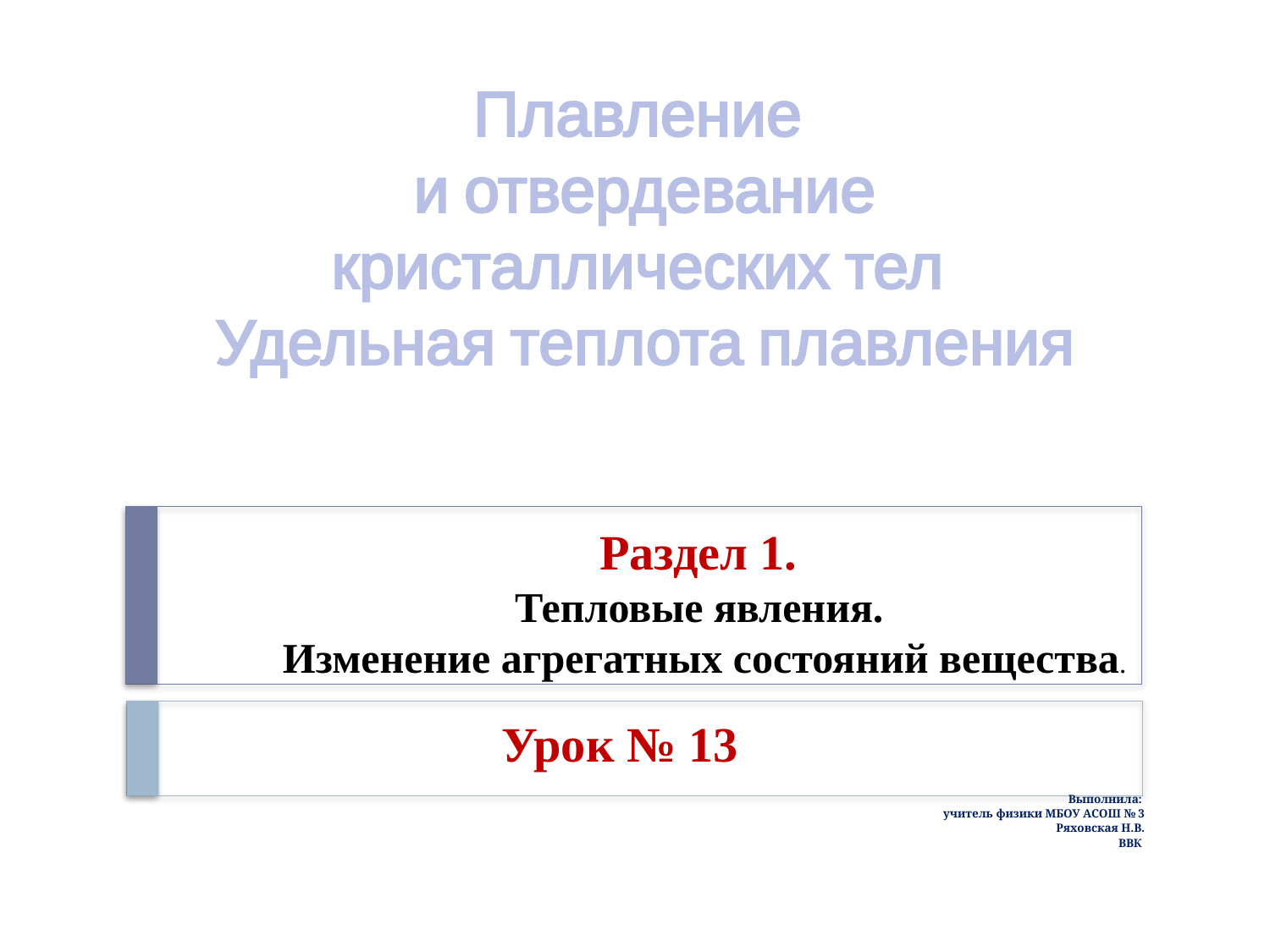

# Плавление
и отвердевание
кристаллических тел
Удельная теплота плавления
Раздел 1.
Тепловые явления.
Изменение агрегатных состояний вещества.
Урок № 13
Выполнила:
учитель физики МБОУ АСОШ № 3
Ряховская Н.В.
ВВК